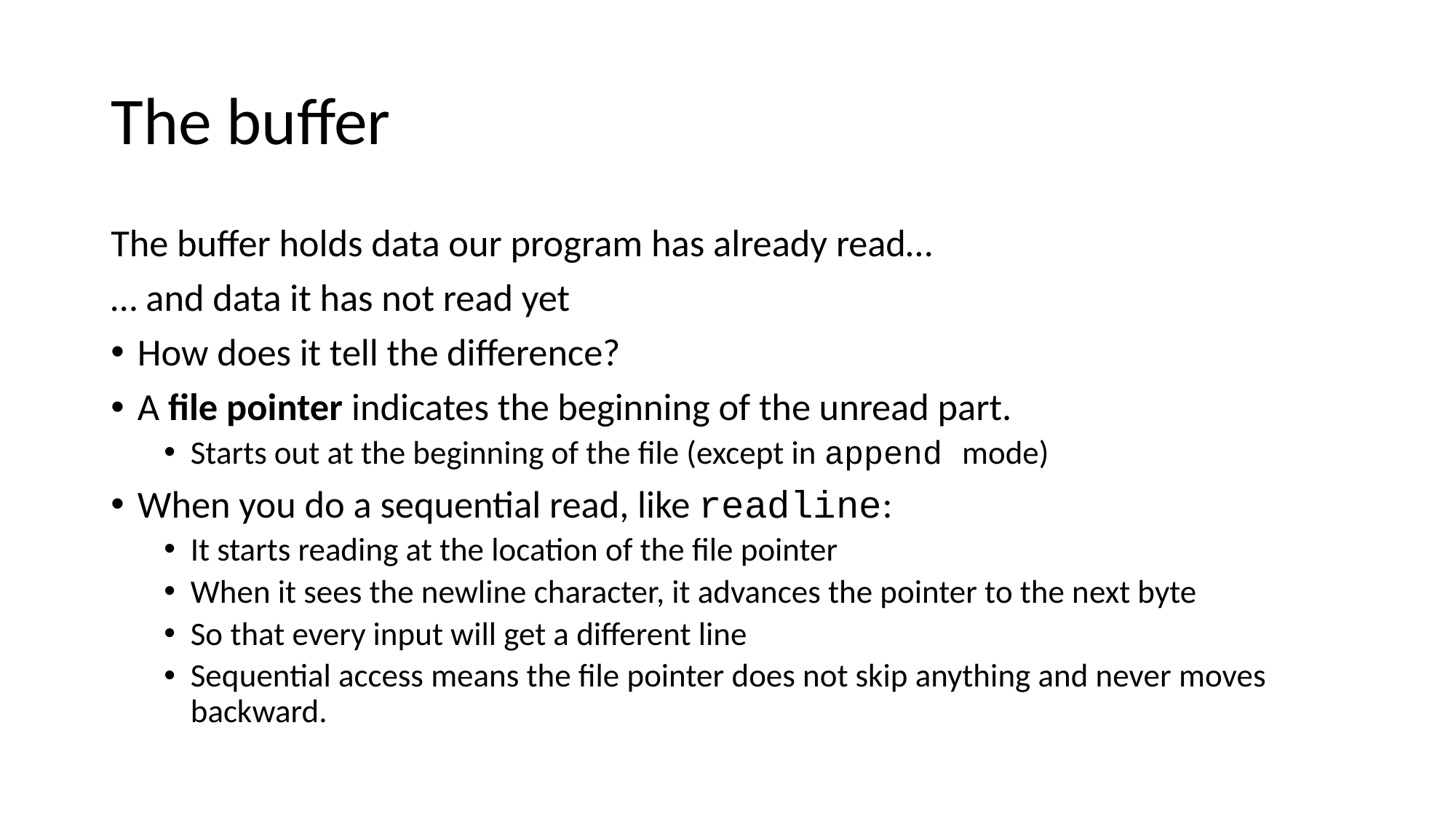

# The buffer
The buffer holds data our program has already read…
… and data it has not read yet
How does it tell the difference?
A file pointer indicates the beginning of the unread part.
Starts out at the beginning of the file (except in append mode)
When you do a sequential read, like readline:
It starts reading at the location of the file pointer
When it sees the newline character, it advances the pointer to the next byte
So that every input will get a different line
Sequential access means the file pointer does not skip anything and never moves backward.